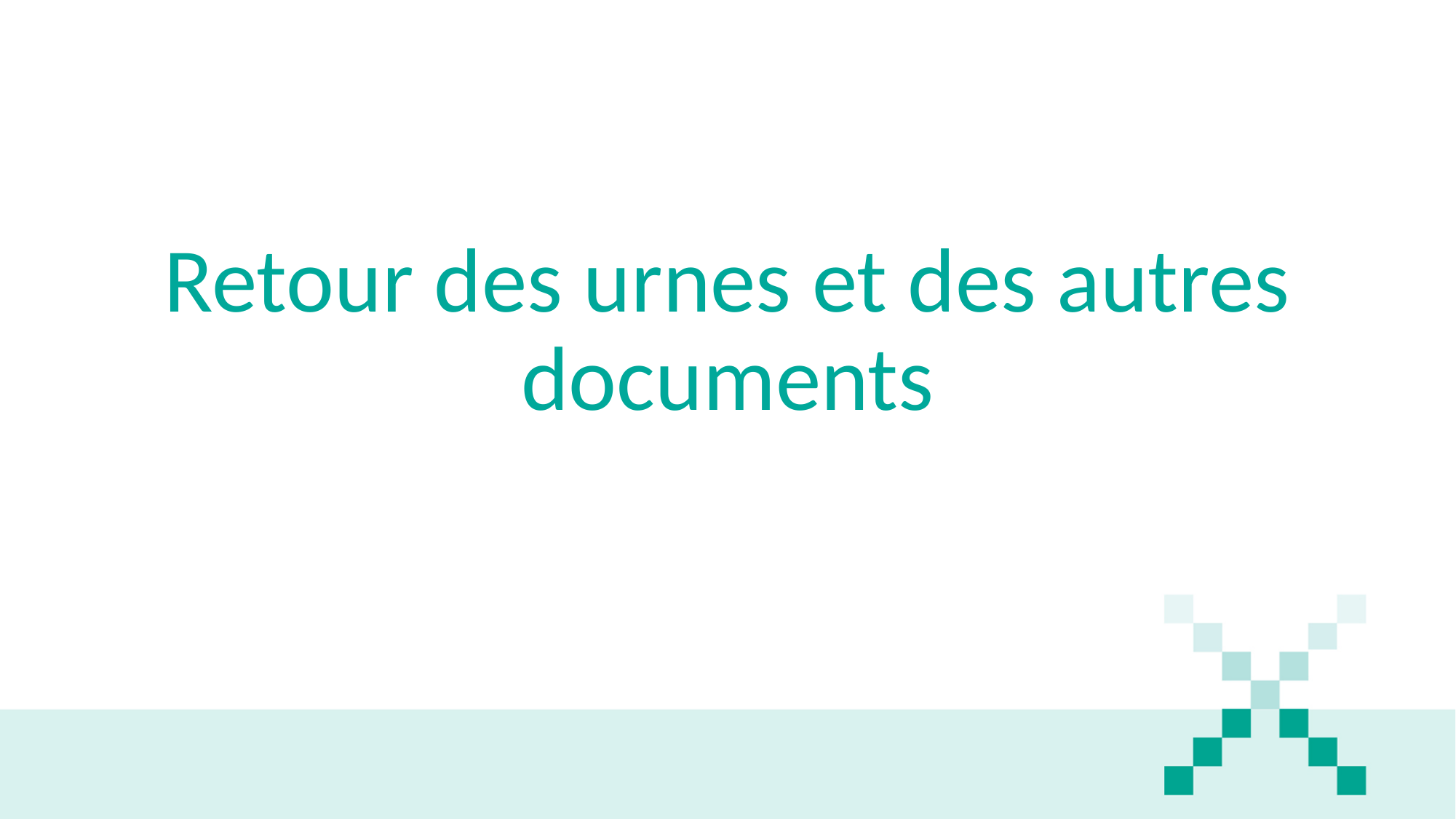

# Retour des urnes et des autres documents